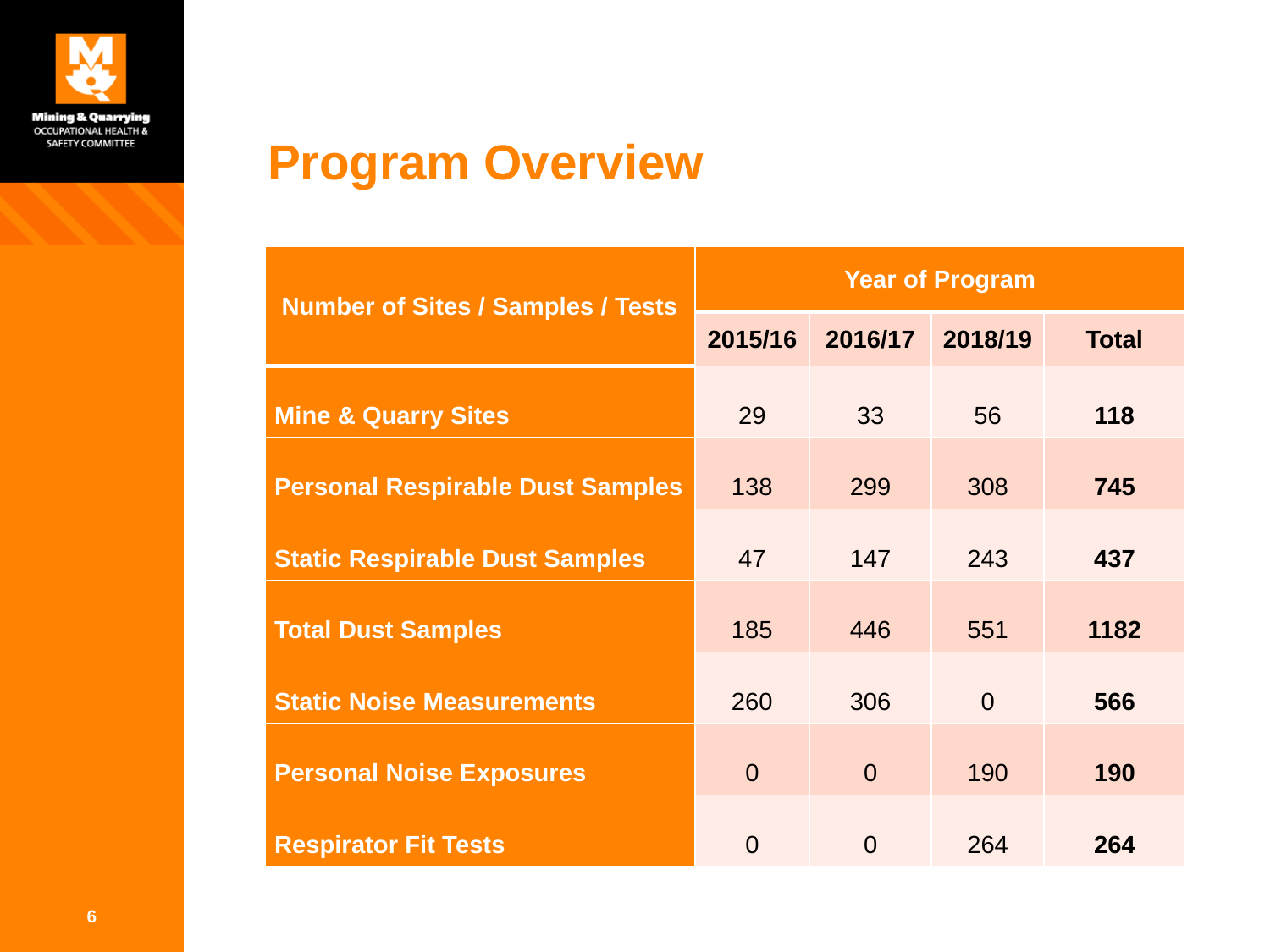

# Program Overview
| Number of Sites / Samples / Tests | Year of Program |  |  |  |
| --- | --- | --- | --- | --- |
|  | 2015/16 | 2016/17 | 2018/19 | Total |
| Mine & Quarry Sites | 29 | 33 | 56 | 118 |
| Personal Respirable Dust Samples | 138 | 299 | 308 | 745 |
| Static Respirable Dust Samples | 47 | 147 | 243 | 437 |
| Total Dust Samples | 185 | 446 | 551 | 1182 |
| Static Noise Measurements | 260 | 306 | 0 | 566 |
| Personal Noise Exposures | 0 | 0 | 190 | 190 |
| Respirator Fit Tests | 0 | 0 | 264 | 264 |
6